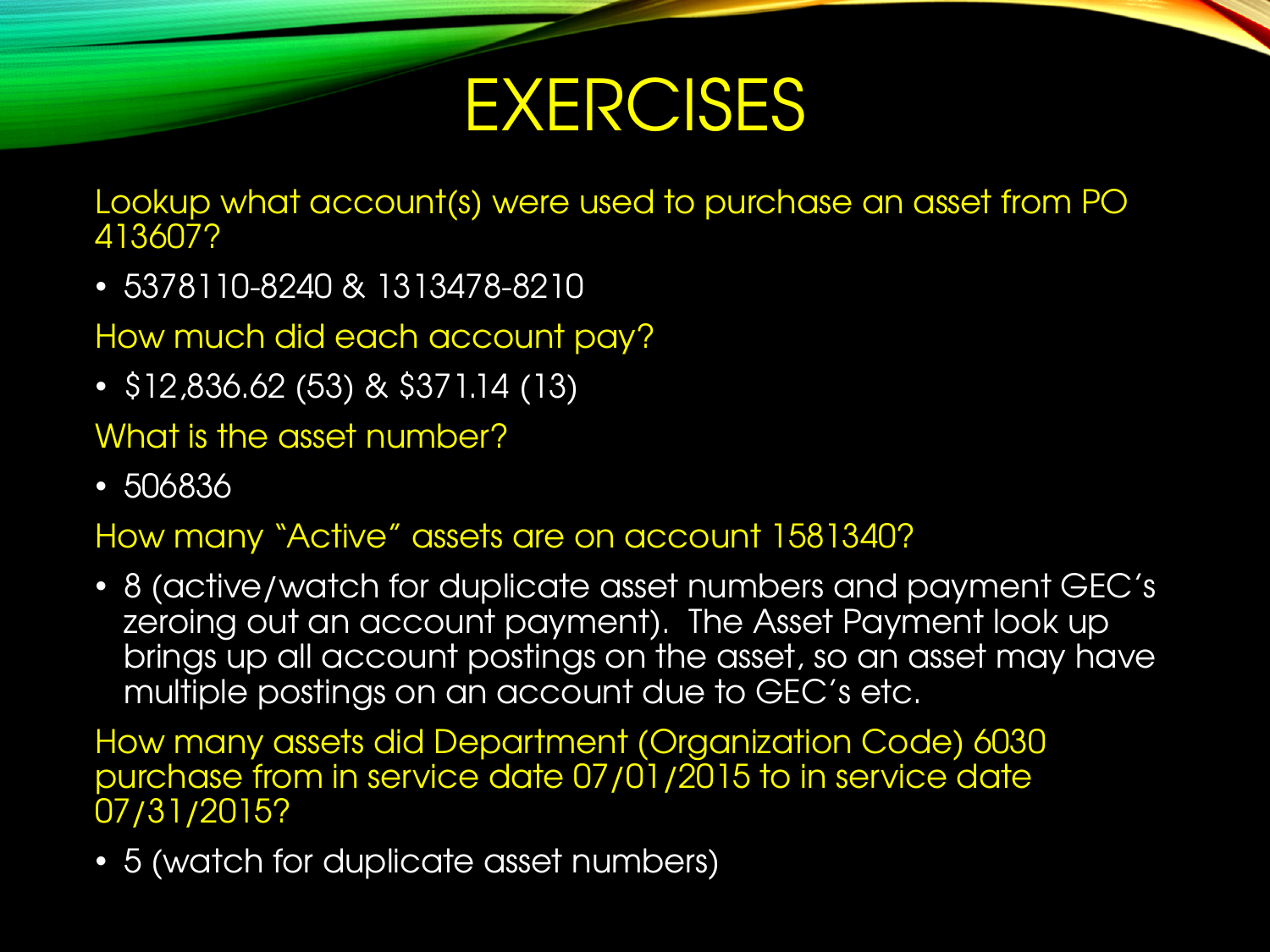

# exercises
Lookup what account(s) were used to purchase an asset from PO 413607?
5378110-8240 & 1313478-8210
How much did each account pay?
$12,836.62 (53) & $371.14 (13)
What is the asset number?
506836
How many “Active” assets are on account 1581340?
8 (active/watch for duplicate asset numbers and payment GEC’s zeroing out an account payment).  The Asset Payment look up brings up all account postings on the asset, so an asset may have multiple postings on an account due to GEC’s etc.
How many assets did Department (Organization Code) 6030 purchase from in service date 07/01/2015 to in service date 07/31/2015?
5 (watch for duplicate asset numbers)